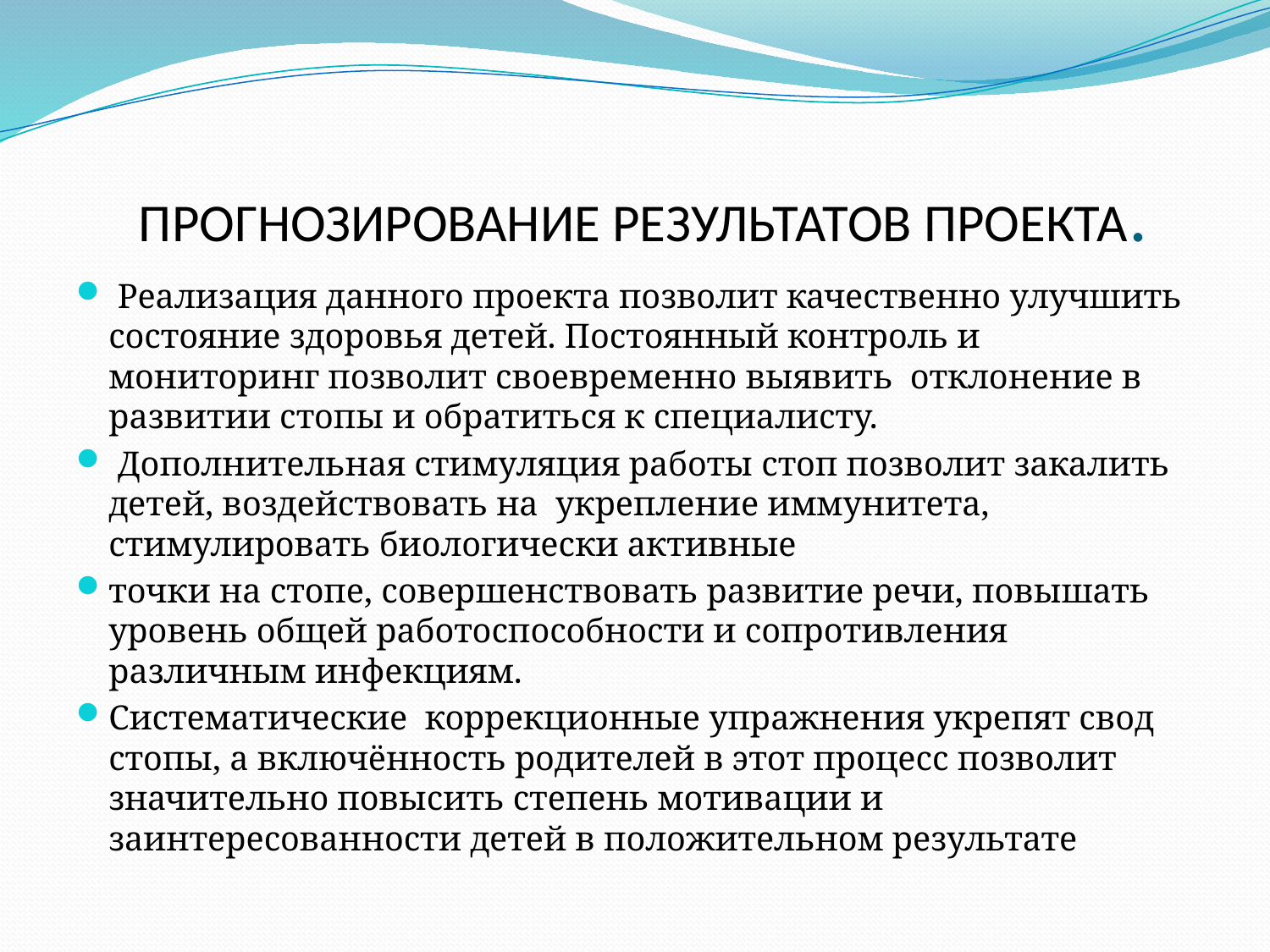

# ПРОГНОЗИРОВАНИЕ РЕЗУЛЬТАТОВ ПРОЕКТА.
 Реализация данного проекта позволит качественно улучшить состояние здоровья детей. Постоянный контроль и мониторинг позволит своевременно выявить  отклонение в развитии стопы и обратиться к специалисту.
 Дополнительная стимуляция работы стоп позволит закалить детей, воздействовать на  укрепление иммунитета, стимулировать биологически активные
точки на стопе, совершенствовать развитие речи, повышать уровень общей работоспособности и сопротивления различным инфекциям.
Систематические  коррекционные упражнения укрепят свод стопы, а включённость родителей в этот процесс позволит значительно повысить степень мотивации и заинтересованности детей в положительном результате